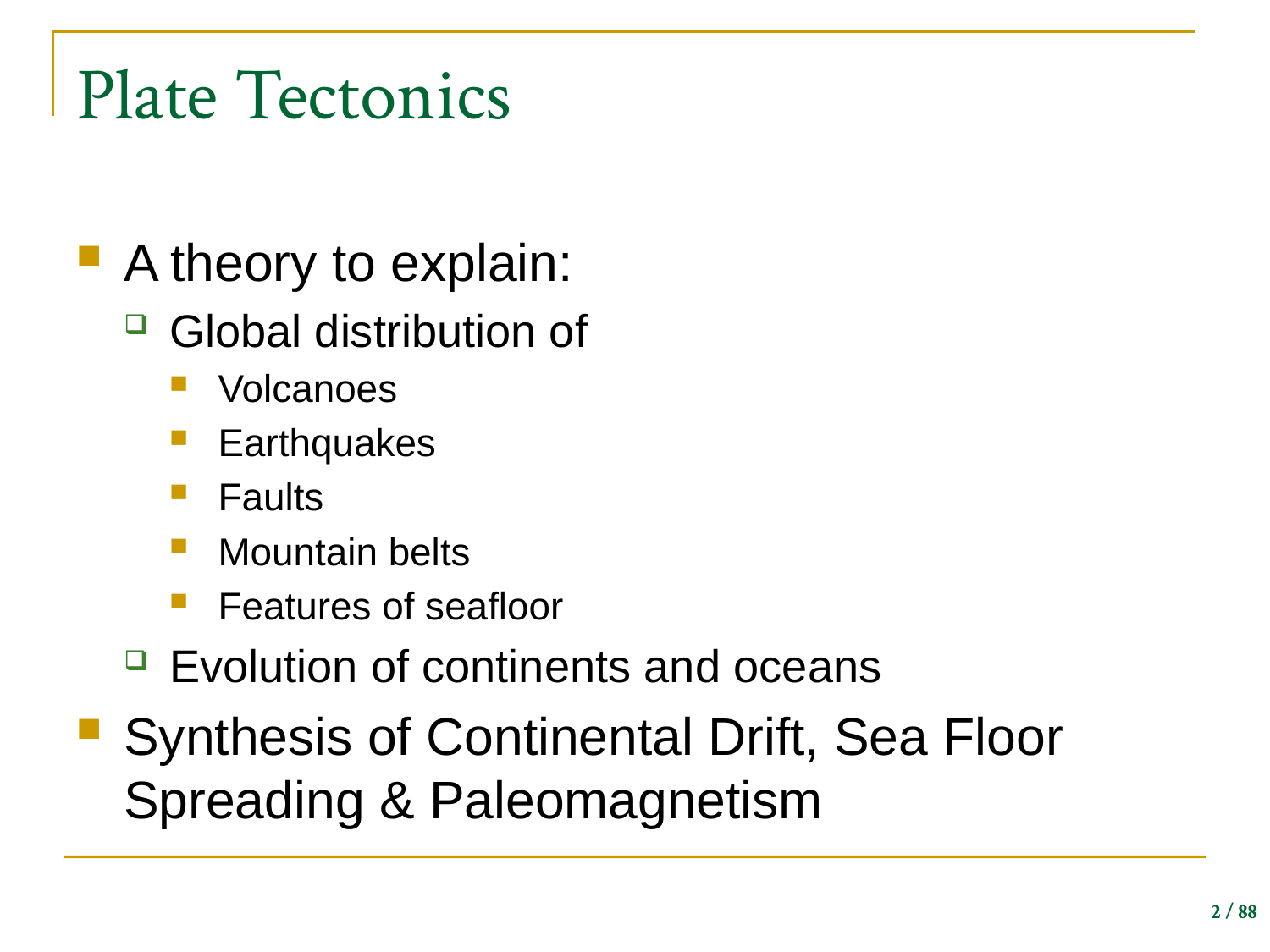

# Plate Tectonics
A theory to explain:
Global distribution of
Volcanoes
Earthquakes
Faults
Mountain belts
Features of seafloor
Evolution of continents and oceans
Synthesis of Continental Drift, Sea Floor Spreading & Paleomagnetism
2 / 88